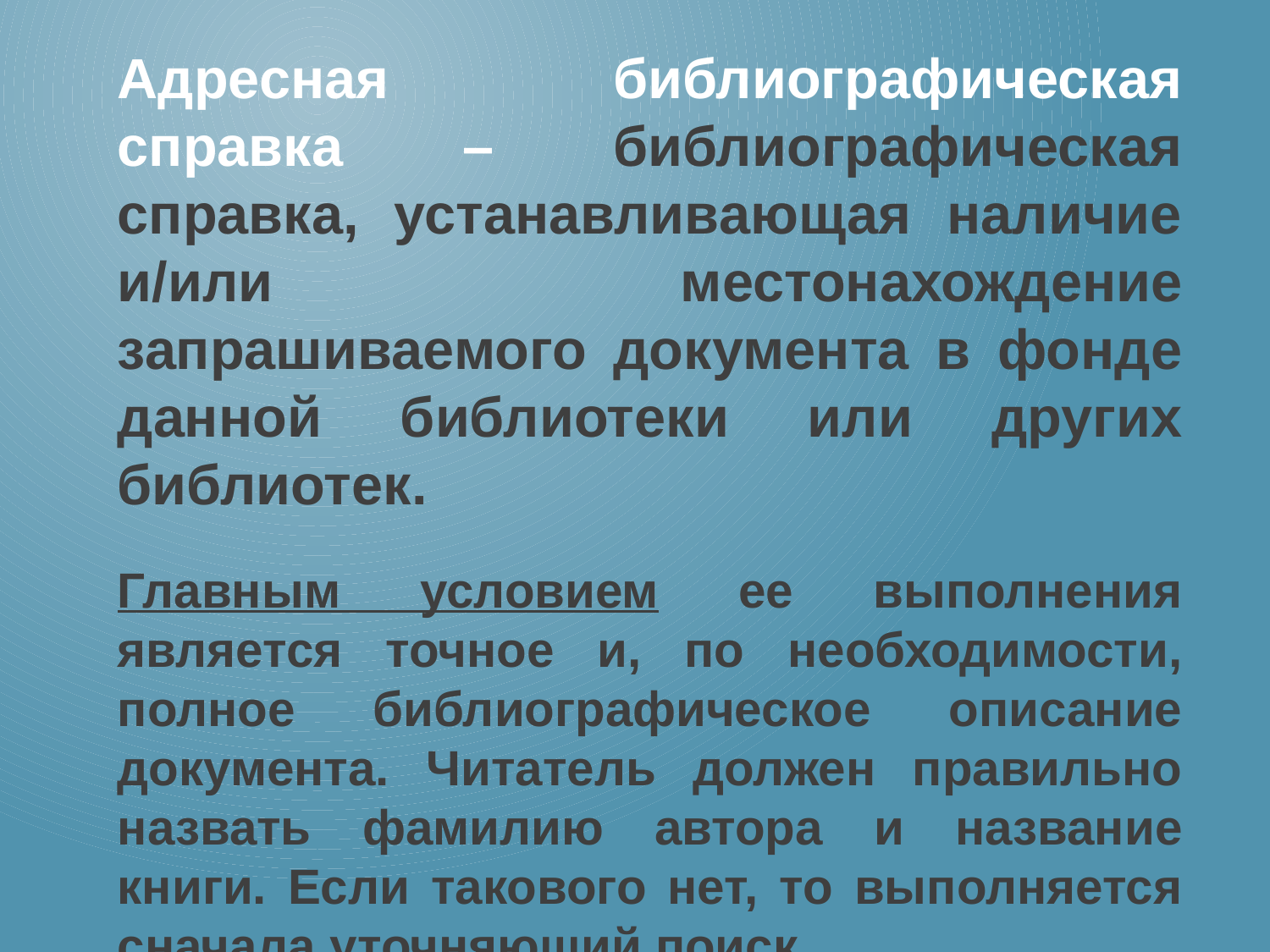

Адресная библиографическая справка – библиографическая справка, устанавливающая наличие и/или местонахождение запрашиваемого документа в фонде данной библиотеки или других библиотек.
Главным условием ее выполнения является точное и, по необходимости, полное библиографическое описание документа. Читатель должен правильно назвать фамилию автора и название книги. Если такового нет, то выполняется сначала уточняющий поиск.